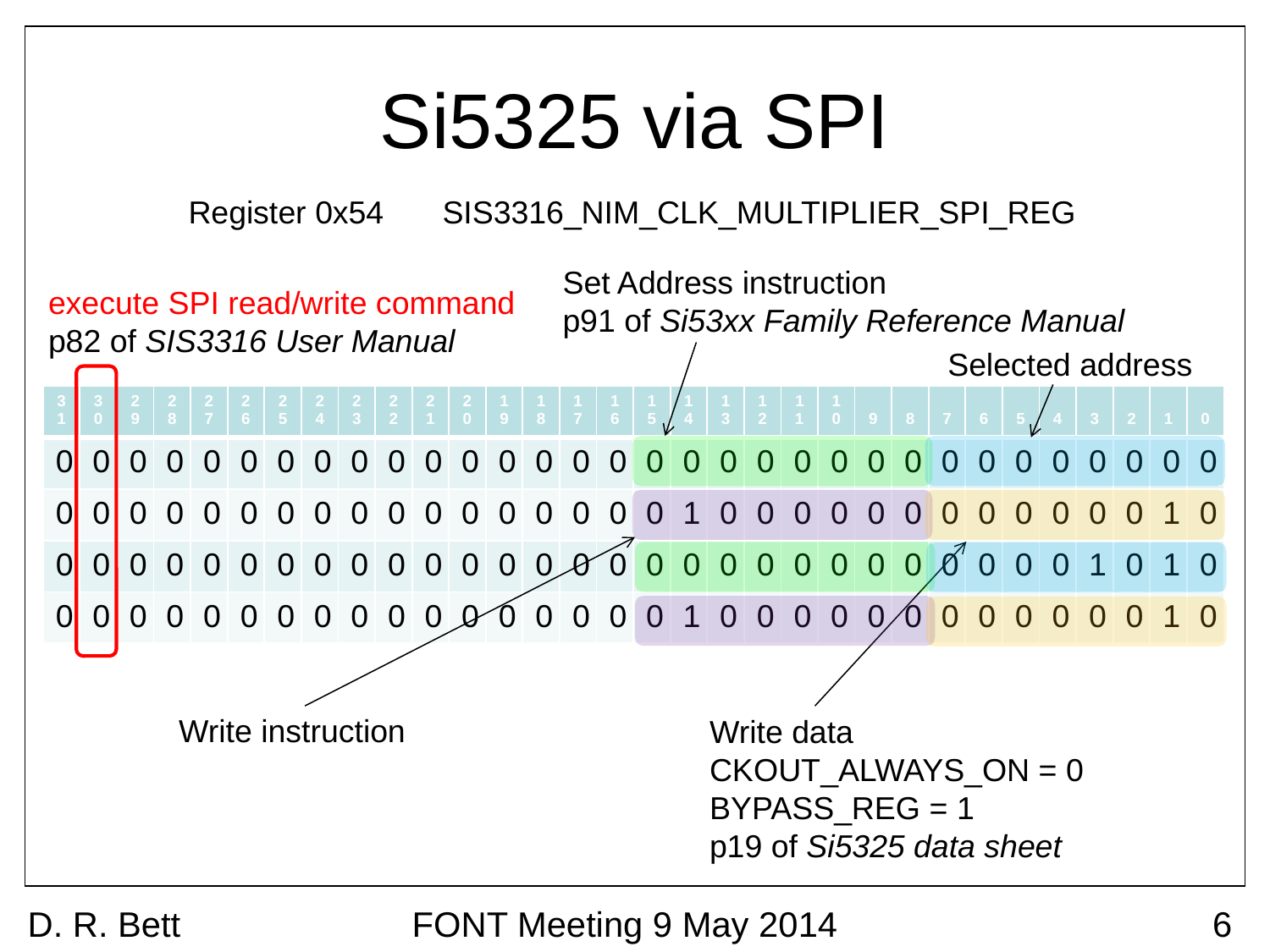

# Si5325 via SPI
Register 0x54	SIS3316_NIM_CLK_MULTIPLIER_SPI_REG
Set Address instruction
p91 of Si53xx Family Reference Manual
execute SPI read/write command
p82 of SIS3316 User Manual
Selected address

| 31 | 30 | 29 | 28 | 27 | 26 | 25 | 24 | 23 | 22 | 21 | 20 | 19 | 18 | 17 | 16 | 15 | 14 | 13 | 12 | 11 | 10 | 9 | 8 | 7 | 6 | 5 | 4 | 3 | 2 | 1 | 0 |
| --- | --- | --- | --- | --- | --- | --- | --- | --- | --- | --- | --- | --- | --- | --- | --- | --- | --- | --- | --- | --- | --- | --- | --- | --- | --- | --- | --- | --- | --- | --- | --- |
| 0 | 0 | 0 | 0 | 0 | 0 | 0 | 0 | 0 | 0 | 0 | 0 | 0 | 0 | 0 | 0 | 0 | 0 | 0 | 0 | 0 | 0 | 0 | 0 | 0 | 0 | 0 | 0 | 0 | 0 | 0 | 0 |
| 0 | 0 | 0 | 0 | 0 | 0 | 0 | 0 | 0 | 0 | 0 | 0 | 0 | 0 | 0 | 0 | 0 | 1 | 0 | 0 | 0 | 0 | 0 | 0 | 0 | 0 | 0 | 0 | 0 | 0 | 1 | 0 |
| 0 | 0 | 0 | 0 | 0 | 0 | 0 | 0 | 0 | 0 | 0 | 0 | 0 | 0 | 0 | 0 | 0 | 0 | 0 | 0 | 0 | 0 | 0 | 0 | 0 | 0 | 0 | 0 | 1 | 0 | 1 | 0 |
| 0 | 0 | 0 | 0 | 0 | 0 | 0 | 0 | 0 | 0 | 0 | 0 | 0 | 0 | 0 | 0 | 0 | 1 | 0 | 0 | 0 | 0 | 0 | 0 | 0 | 0 | 0 | 0 | 0 | 0 | 1 | 0 |

Write instruction
Write data
CKOUT_ALWAYS_ON = 0
BYPASS_REG = 1
p19 of Si5325 data sheet
D. R. Bett
FONT Meeting 9 May 2014
6